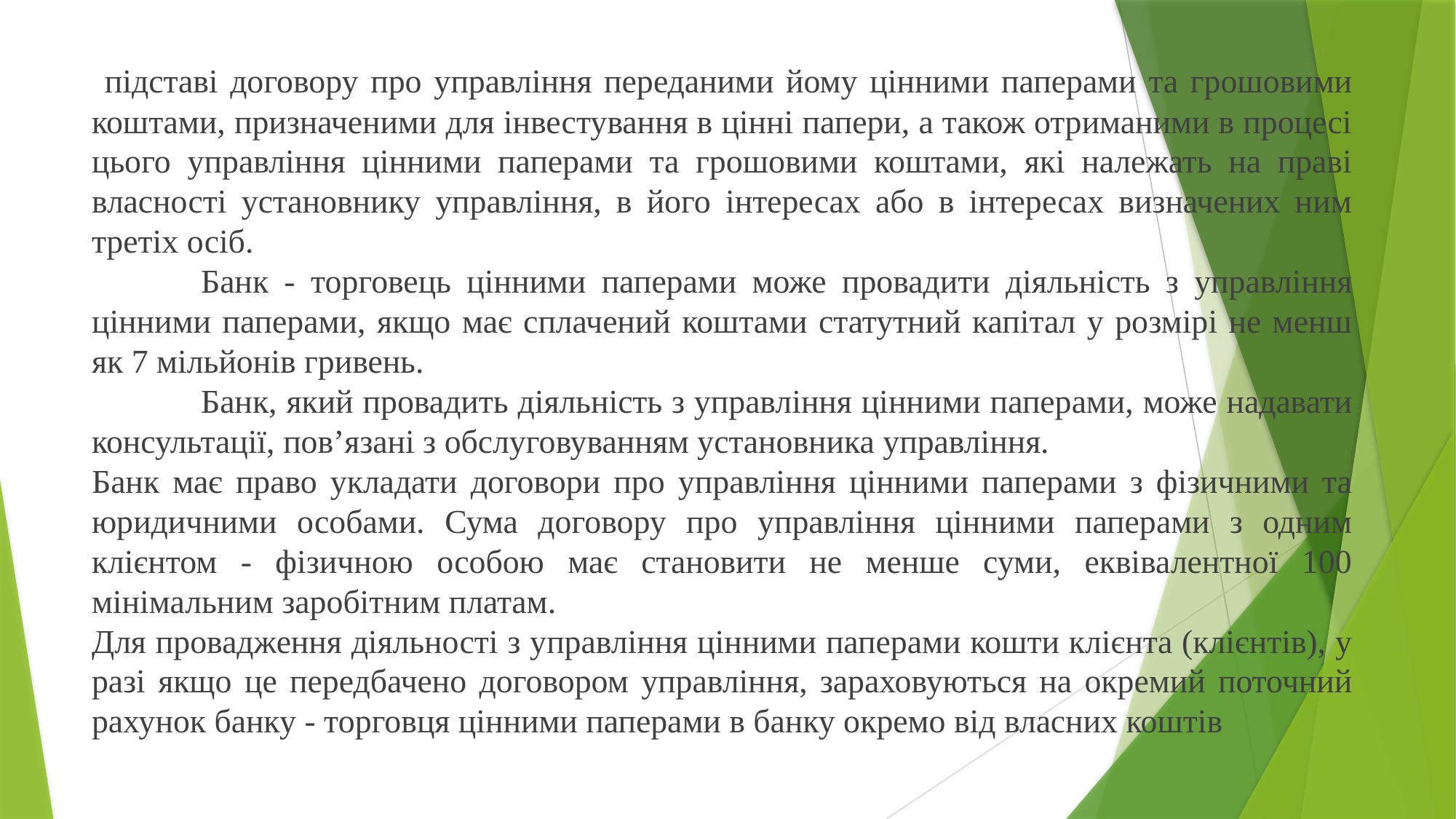

підставі договору про управління переданими йому цінними паперами та грошовими коштами, призначеними для інвестування в цінні папери, а також отриманими в процесі цього управління цінними паперами та грошовими коштами, які належать на праві власності установнику управління, в його інтересах або в інтересах визначених ним третіх осіб.
	Банк - торговець цінними паперами може провадити діяльність з управління цінними паперами, якщо має сплачений коштами статутний капітал у розмірі не менш як 7 мільйонів гривень.
	Банк, який провадить діяльність з управління цінними паперами, може надавати консультації, пов’язані з обслуговуванням установника управління.
Банк має право укладати договори про управління цінними паперами з фізичними та юридичними особами. Сума договору про управління цінними паперами з одним клієнтом - фізичною особою має становити не менше суми, еквівалентної 100 мінімальним заробітним платам.
Для провадження діяльності з управління цінними паперами кошти клієнта (клієнтів), у разі якщо це передбачено договором управління, зараховуються на окремий поточний рахунок банку - торговця цінними паперами в банку окремо від власних коштів